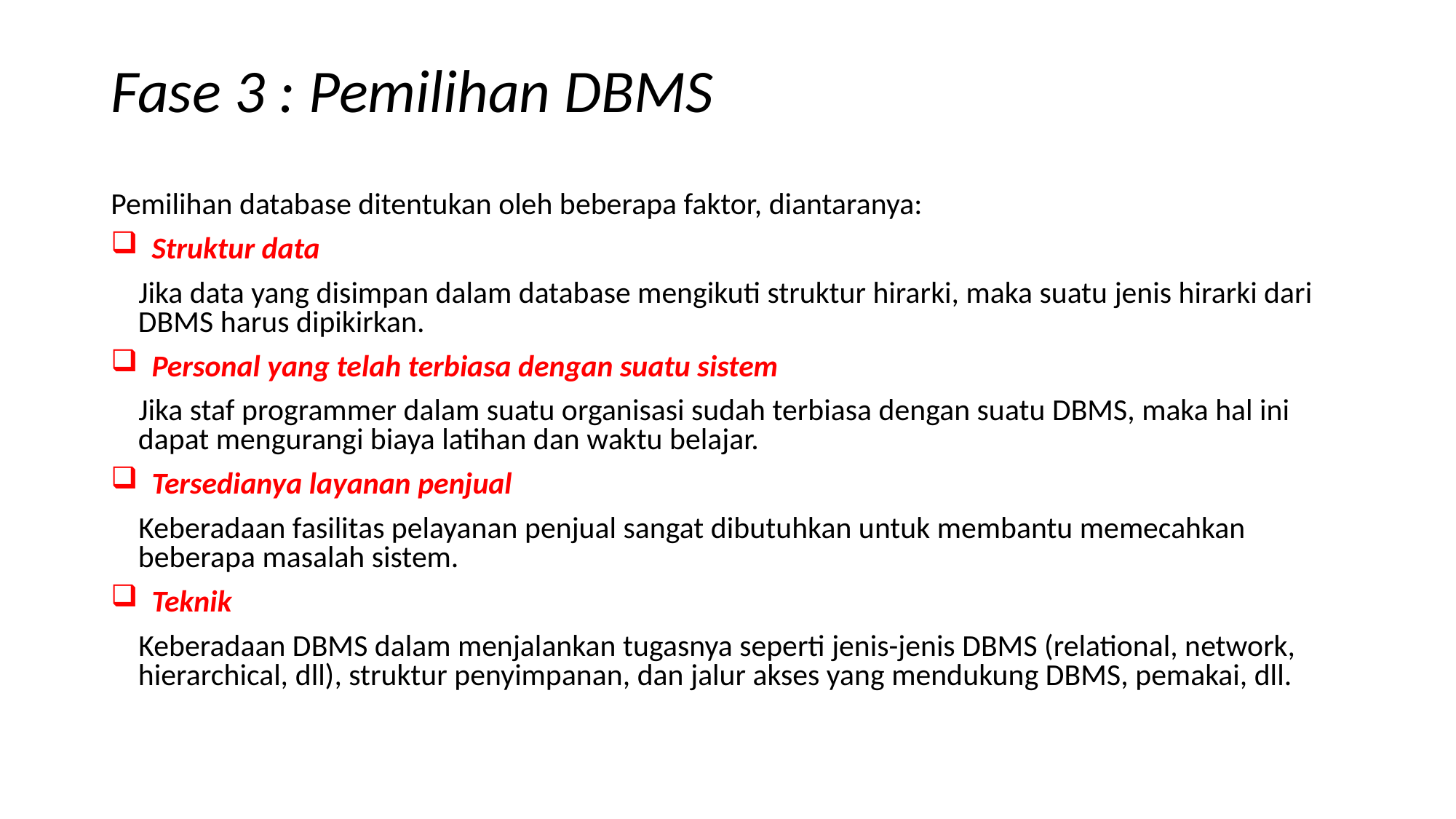

# Fase 3 : Pemilihan DBMS
Pemilihan database ditentukan oleh beberapa faktor, diantaranya:
Struktur data
    Jika data yang disimpan dalam database mengikuti struktur hirarki, maka suatu jenis hirarki dari DBMS harus dipikirkan.
Personal yang telah terbiasa dengan suatu sistem
    Jika staf programmer dalam suatu organisasi sudah terbiasa dengan suatu DBMS, maka hal ini dapat mengurangi biaya latihan dan waktu belajar.
Tersedianya layanan penjual
    Keberadaan fasilitas pelayanan penjual sangat dibutuhkan untuk membantu memecahkan beberapa masalah sistem.
Teknik
    Keberadaan DBMS dalam menjalankan tugasnya seperti jenis-jenis DBMS (relational, network, hierarchical, dll), struktur penyimpanan, dan jalur akses yang mendukung DBMS, pemakai, dll.